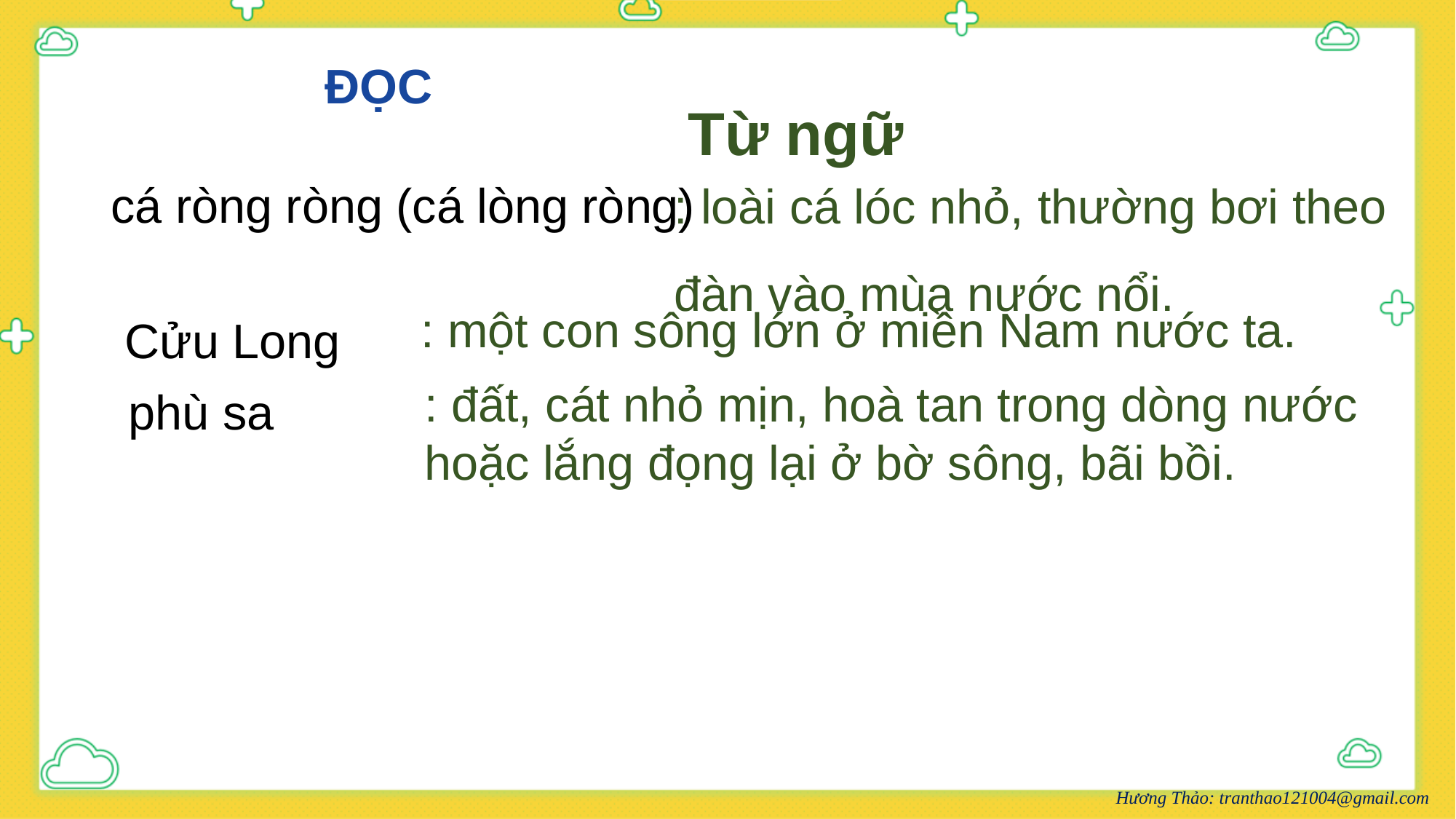

ĐỌC
Từ ngữ
 cá ròng ròng (cá lòng ròng)
: loài cá lóc nhỏ, thường bơi theo đàn vào mùa nước nổi.

 Cửu Long
: một con sông lớn ở miền Nam nước ta.

 phù sa
: đất, cát nhỏ mịn, hoà tan trong dòng nước hoặc lắng đọng lại ở bờ sông, bãi bồi.